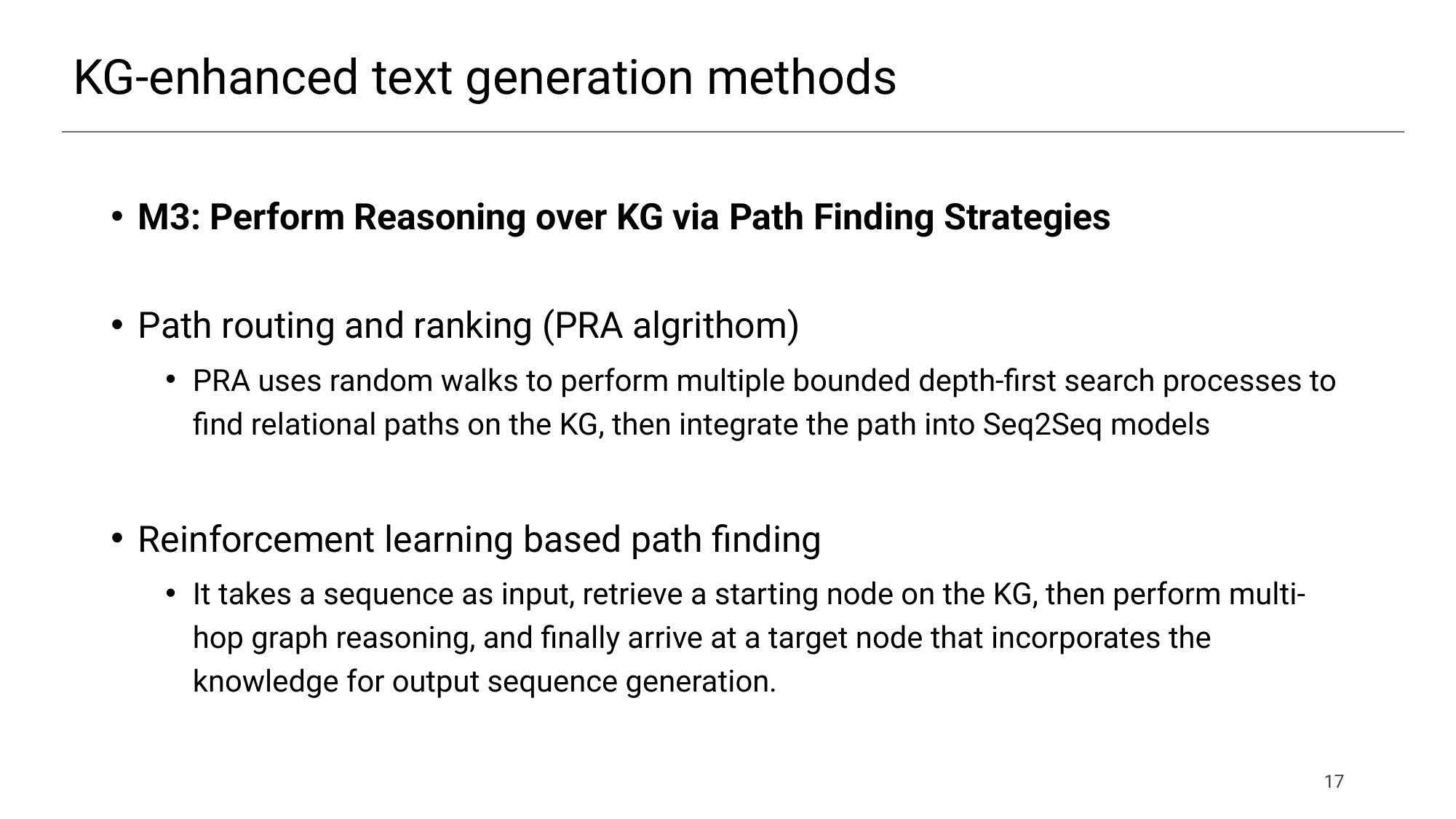

# KG-enhanced text generation methods
M3: Perform Reasoning over KG via Path Finding Strategies

Path routing and ranking (PRA algrithom)
PRA uses random walks to perform multiple bounded depth-first search processes to find relational paths on the KG, then integrate the path into Seq2Seq models

Reinforcement learning based path finding
It takes a sequence as input, retrieve a starting node on the KG, then perform multi-hop graph reasoning, and finally arrive at a target node that incorporates the knowledge for output sequence generation.

17